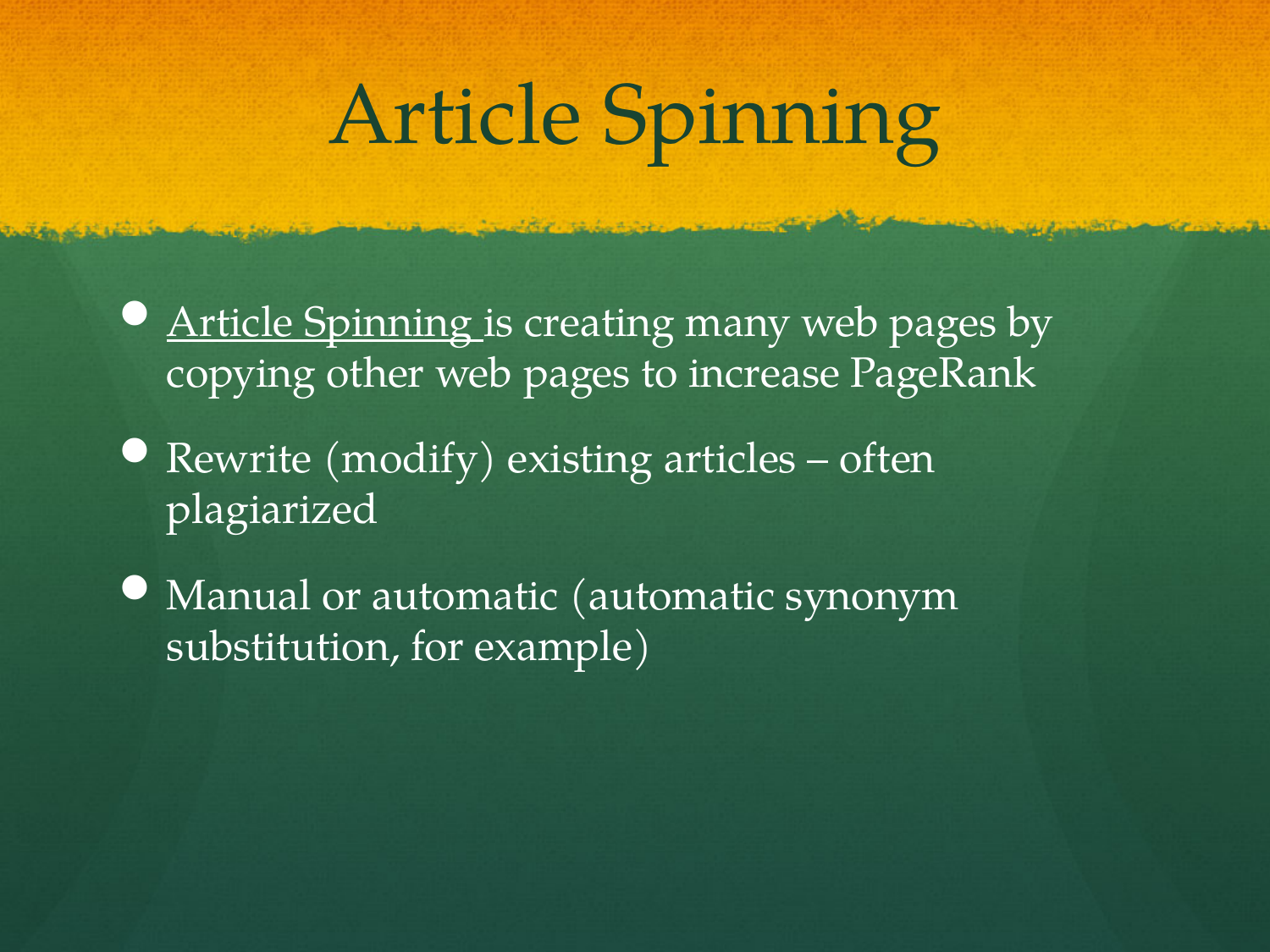

# Article Spinning
Article Spinning is creating many web pages by copying other web pages to increase PageRank
Rewrite (modify) existing articles – often plagiarized
Manual or automatic (automatic synonym substitution, for example)